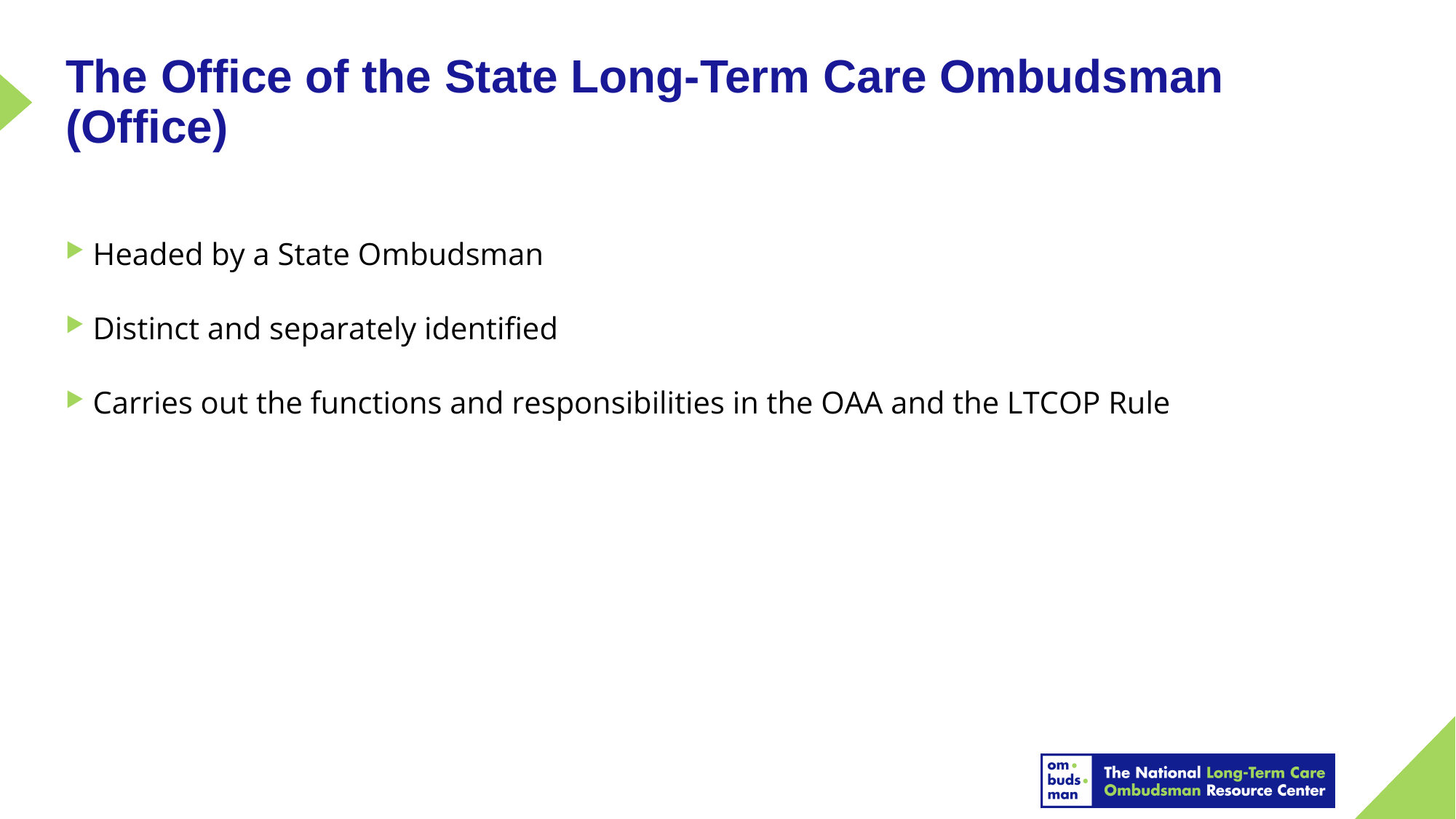

# The Office of the State Long-Term Care Ombudsman (Office)
Headed by a State Ombudsman
Distinct and separately identified
Carries out the functions and responsibilities in the OAA and the LTCOP Rule